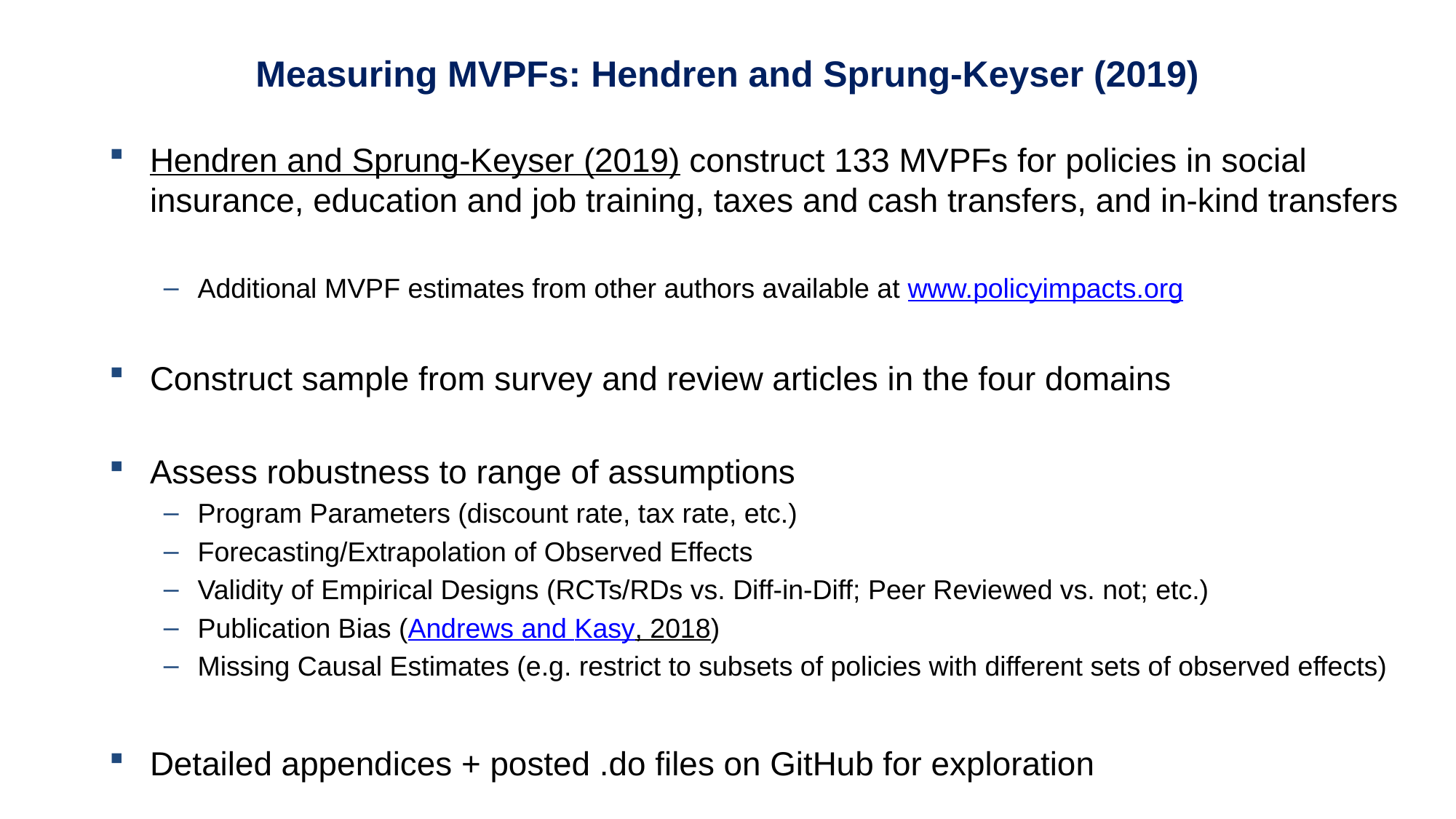

Measuring MVPFs: Hendren and Sprung-Keyser (2019)
Hendren and Sprung-Keyser (2019) construct 133 MVPFs for policies in social insurance, education and job training, taxes and cash transfers, and in-kind transfers

Additional MVPF estimates from other authors available at www.policyimpacts.org

Construct sample from survey and review articles in the four domains

Assess robustness to range of assumptions
Program Parameters (discount rate, tax rate, etc.)
Forecasting/Extrapolation of Observed Effects
Validity of Empirical Designs (RCTs/RDs vs. Diff-in-Diff; Peer Reviewed vs. not; etc.)
Publication Bias (Andrews and Kasy, 2018)
Missing Causal Estimates (e.g. restrict to subsets of policies with different sets of observed effects)

Detailed appendices + posted .do files on GitHub for exploration